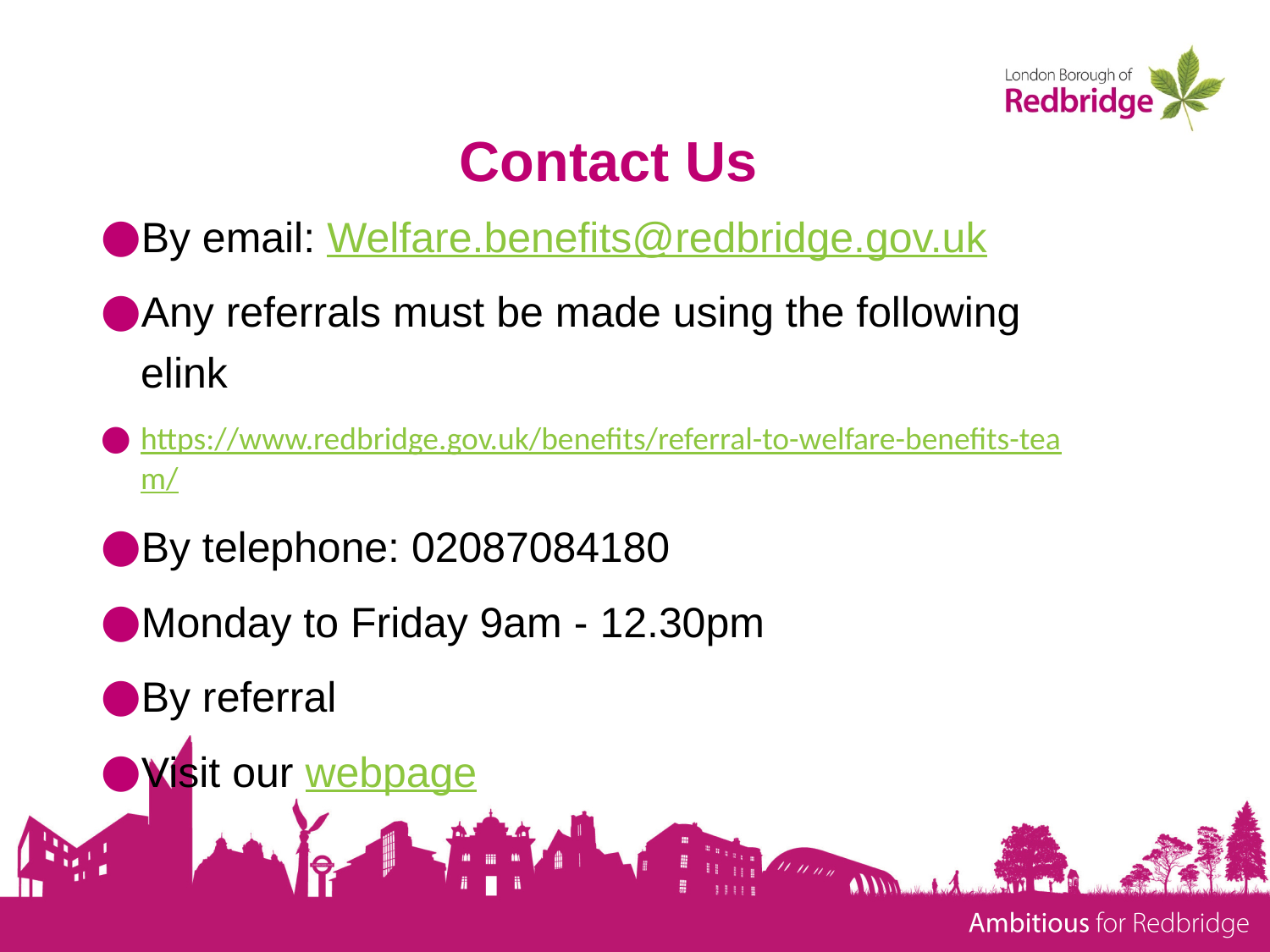

# Contact Us
By email: Welfare.benefits@redbridge.gov.uk
Any referrals must be made using the following elink
https://www.redbridge.gov.uk/benefits/referral-to-welfare-benefits-team/
By telephone: 02087084180
Monday to Friday 9am - 12.30pm
By referral
Visit our webpage